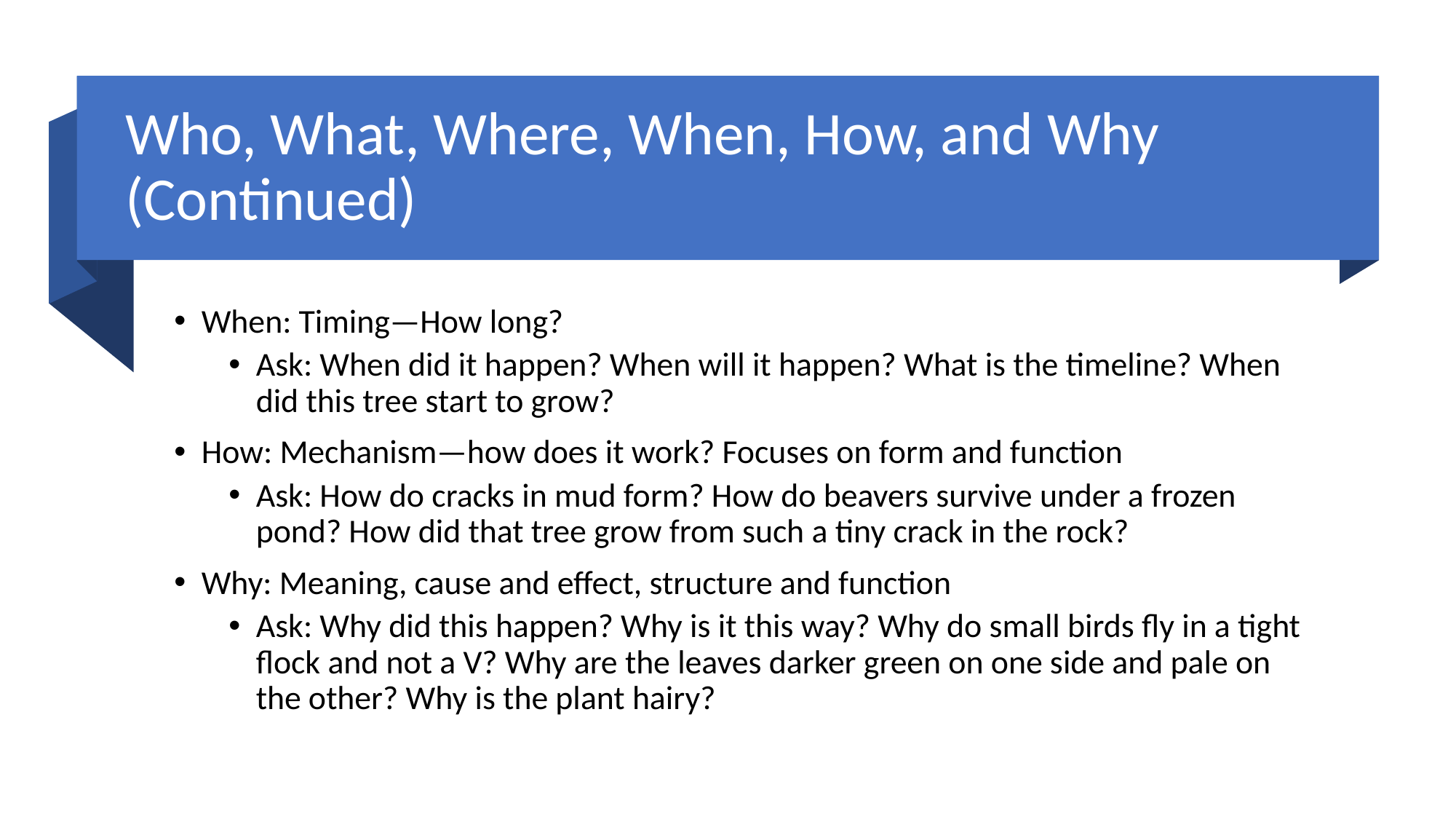

# Who, What, Where, When, How, and Why (Continued)

When: Timing—How long?
Ask: When did it happen? When will it happen? What is the timeline? When did this tree start to grow?
How: Mechanism—how does it work? Focuses on form and function
Ask: How do cracks in mud form? How do beavers survive under a frozen pond? How did that tree grow from such a tiny crack in the rock?
Why: Meaning, cause and effect, structure and function
Ask: Why did this happen? Why is it this way? Why do small birds fly in a tight flock and not a V? Why are the leaves darker green on one side and pale on the other? Why is the plant hairy?